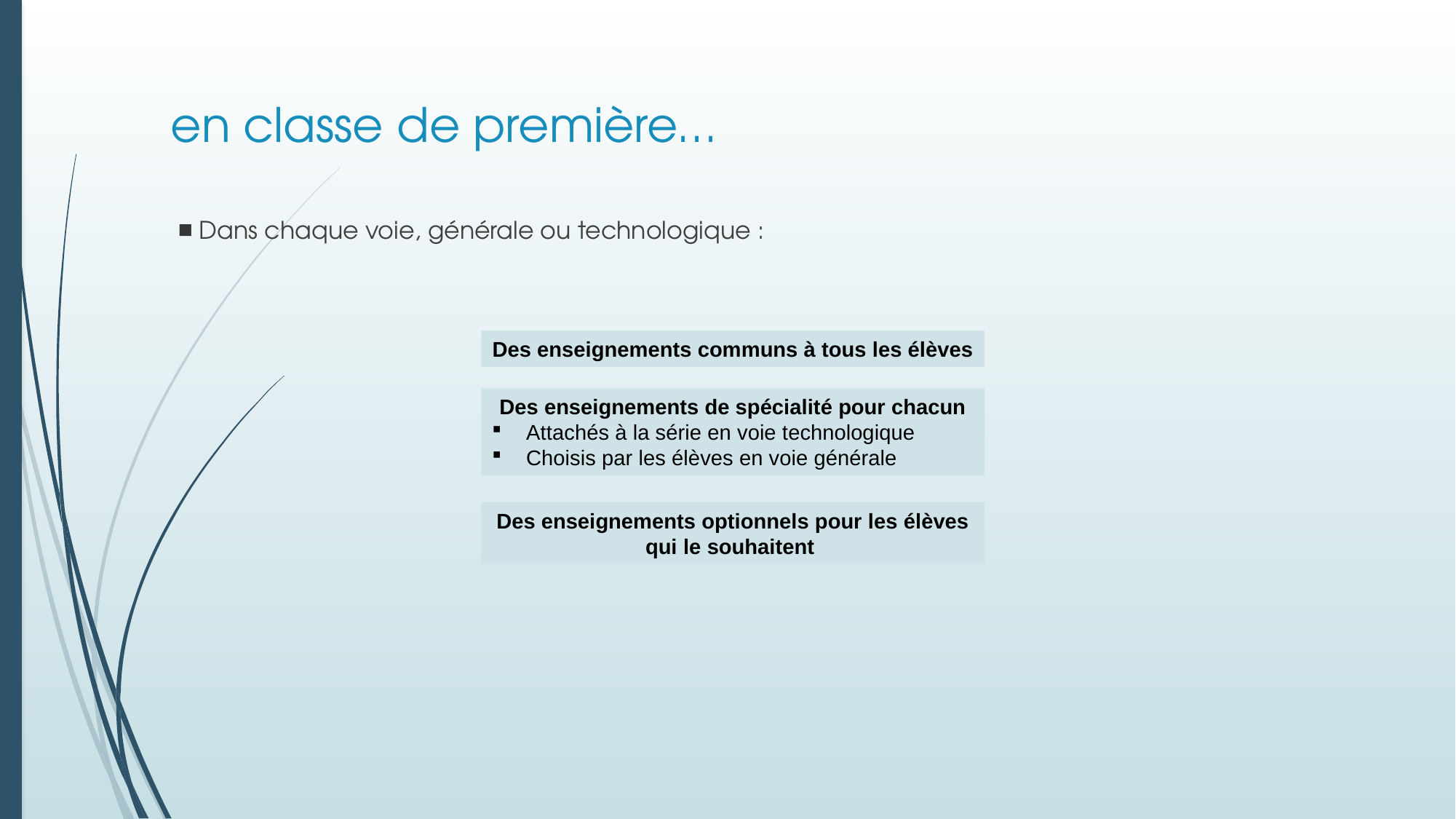

# en classe de première…

Dans chaque voie, générale ou technologique :
Des enseignements communs à tous les élèves
Des enseignements de spécialité pour chacun
Attachés à la série en voie technologique
Choisis par les élèves en voie générale
Des enseignements optionnels pour les élèves qui le souhaitent